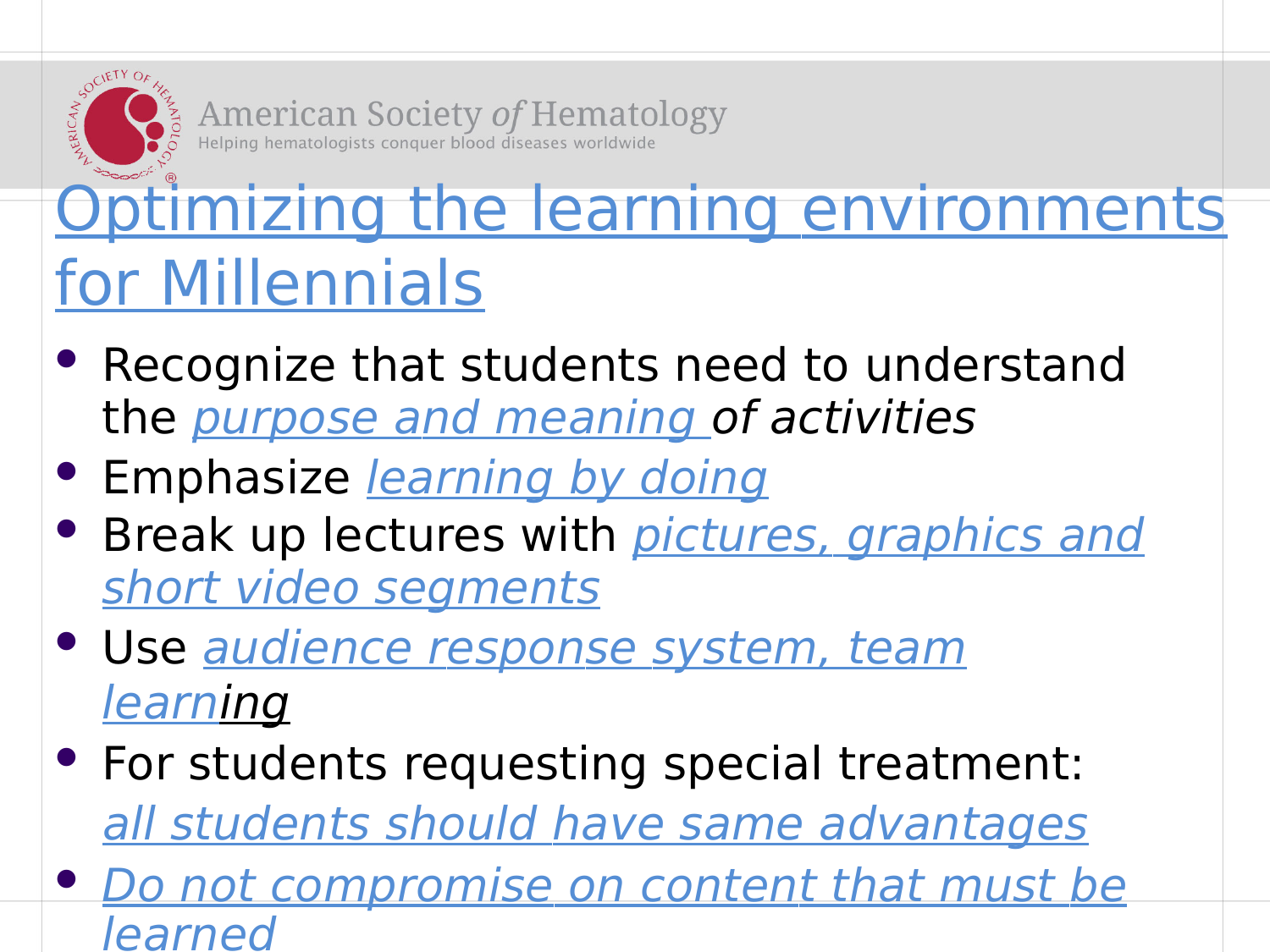

Optimizing the learning environments for Millennials

Recognize that students need to understand
the purpose and meaning of activities
Emphasize learning by doing
Break up lectures with pictures, graphics and
short video segments
Use audience response system, team learning
For students requesting special treatment:
all students should have same advantages

Do not compromise on content that must be learned